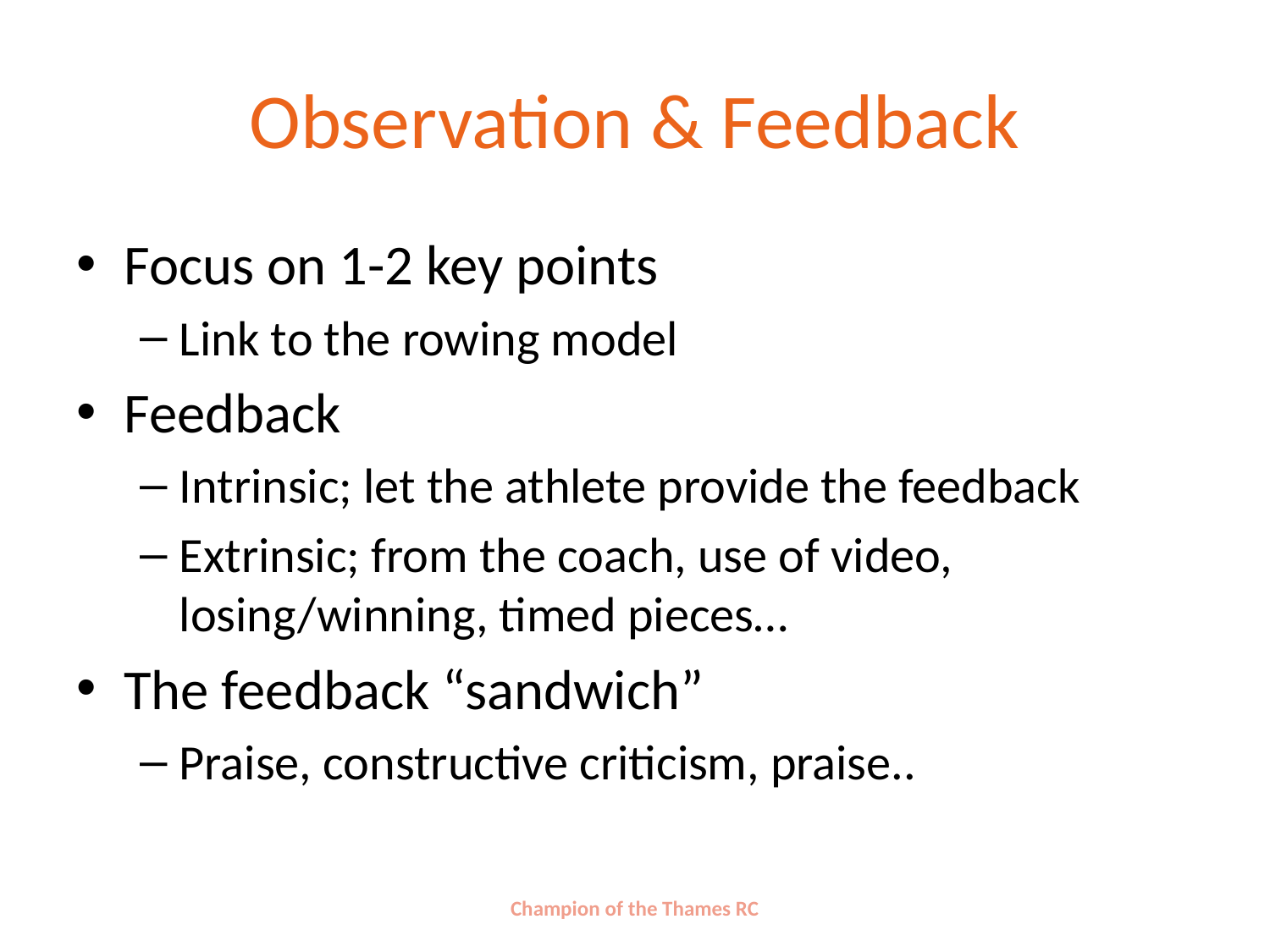

# Observation & Feedback
Focus on 1-2 key points
Link to the rowing model
Feedback
Intrinsic; let the athlete provide the feedback
Extrinsic; from the coach, use of video, losing/winning, timed pieces…
The feedback “sandwich”
Praise, constructive criticism, praise..
Champion of the Thames RC